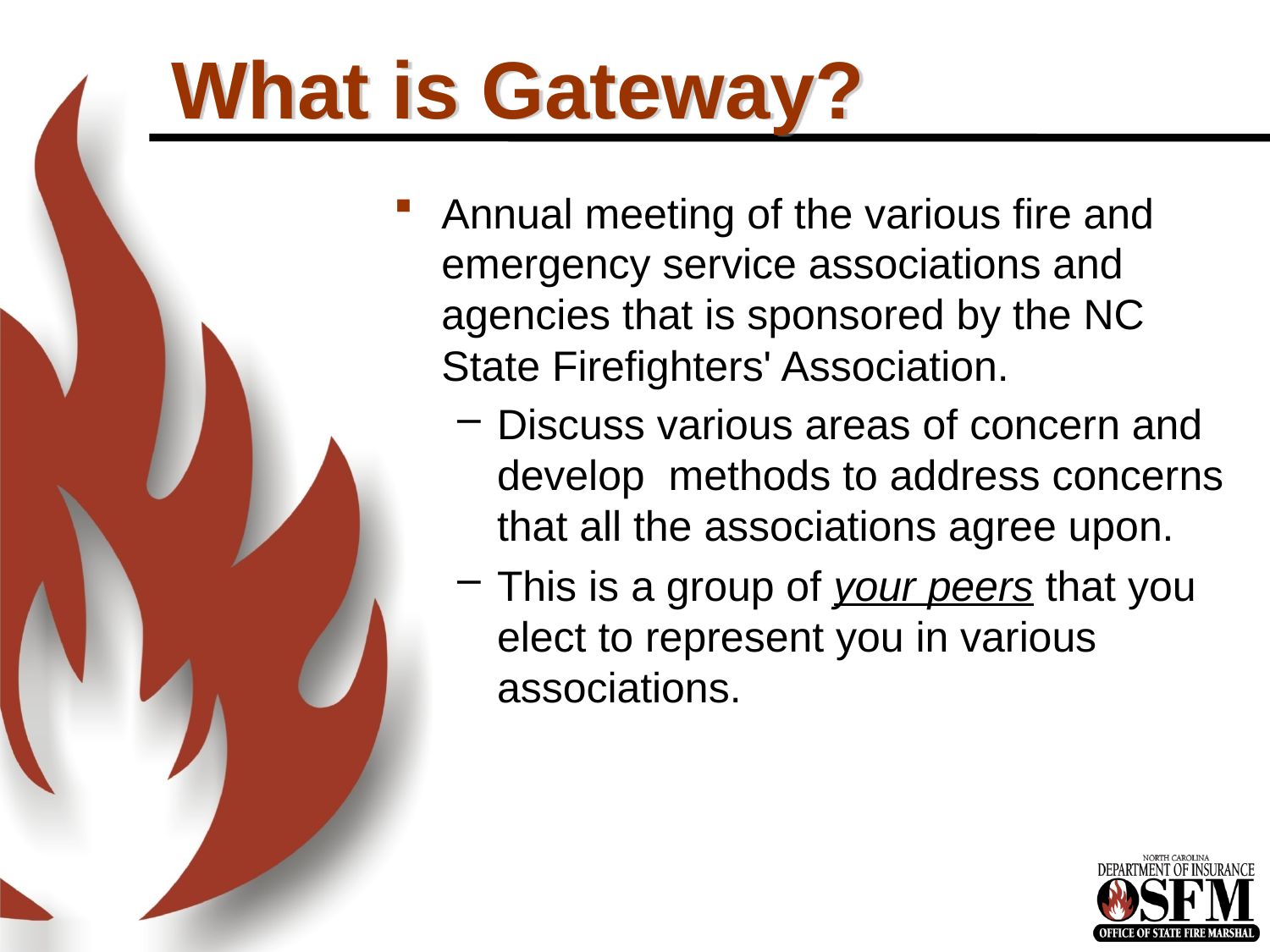

# What is Gateway?
Annual meeting of the various fire and emergency service associations and agencies that is sponsored by the NC State Firefighters' Association.
Discuss various areas of concern and develop  methods to address concerns that all the associations agree upon.
This is a group of your peers that you elect to represent you in various associations.